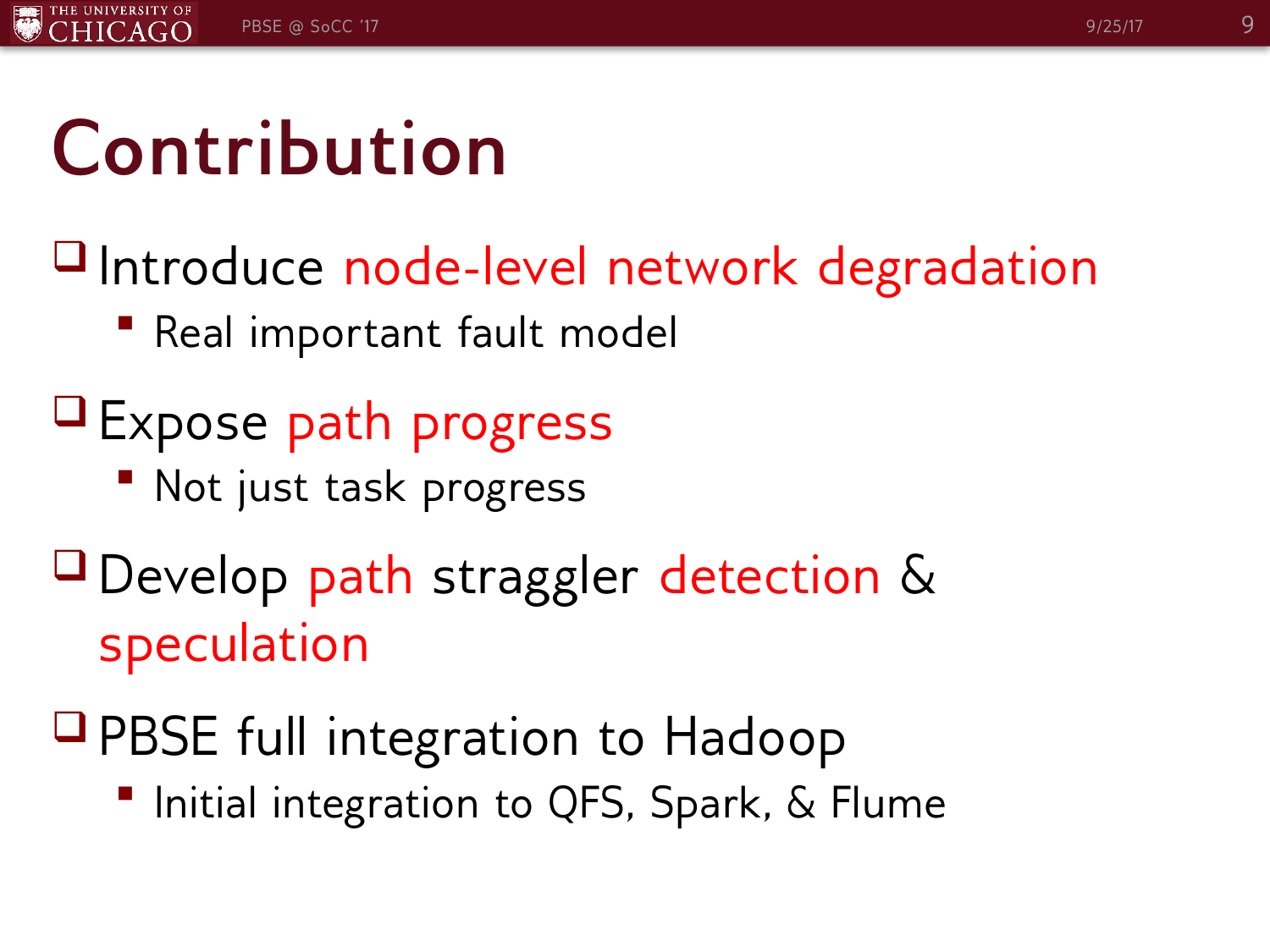

9
PBSE @ SoCC ’17
9/25/17
# Contribution
Introduce node-level network degradation
Real important fault model
Expose path progress
Not just task progress
Develop path straggler detection & speculation
PBSE full integration to Hadoop
Initial integration to QFS, Spark, & Flume